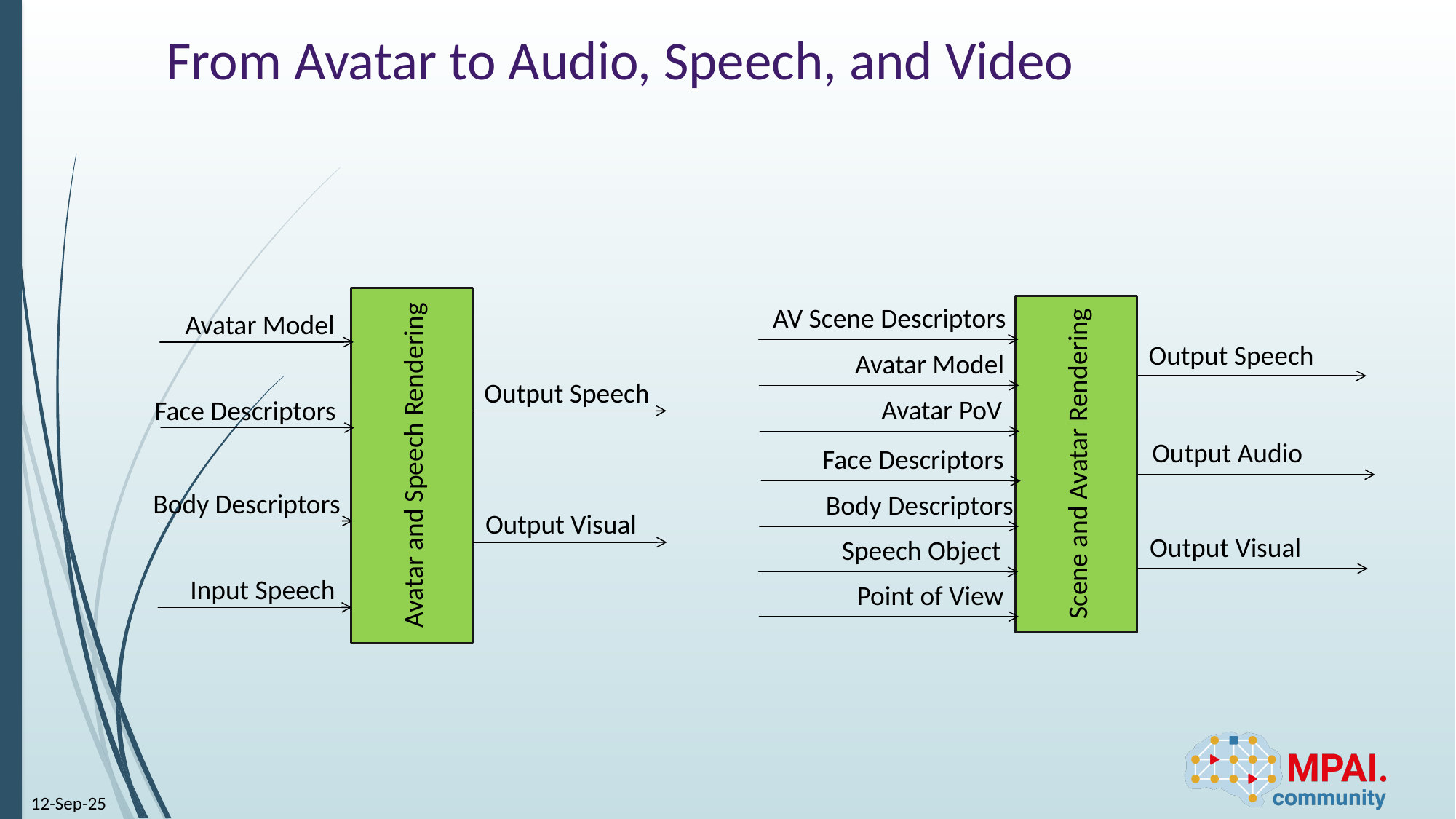

# From Avatar to Audio, Speech, and Video
Avatar and Speech Rendering
AV Scene Descriptors
Scene and Avatar Rendering
Avatar Model
Output Speech
Avatar Model
Output Speech
Avatar PoV
Face Descriptors
Output Audio
12
Face Descriptors
Body Descriptors
Body Descriptors
Output Visual
Output Visual
Speech Object
Input Speech
Point of View
12-Sep-25